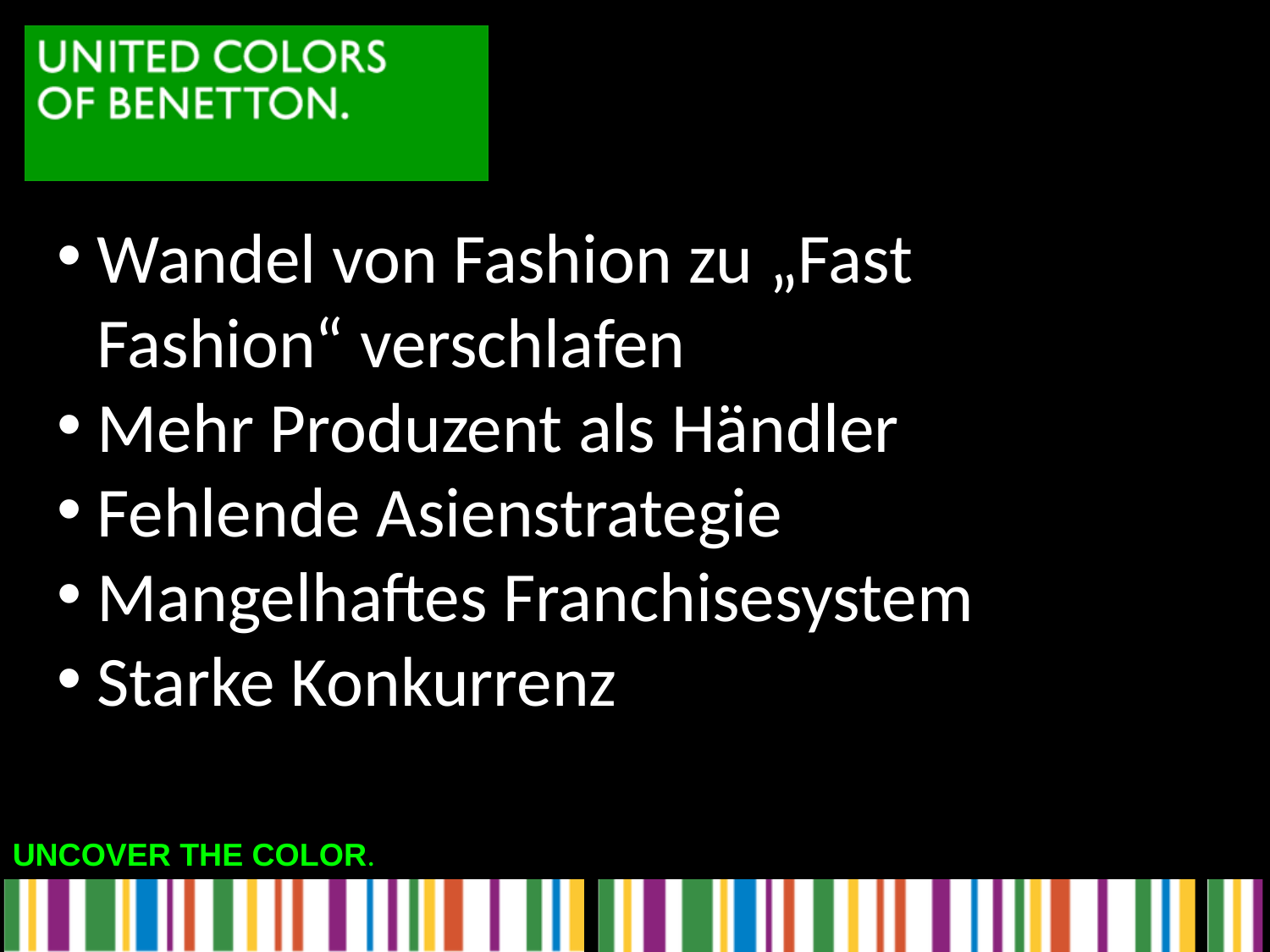

Wandel von Fashion zu „Fast Fashion“ verschlafen
Mehr Produzent als Händler
Fehlende Asienstrategie
Mangelhaftes Franchisesystem
Starke Konkurrenz